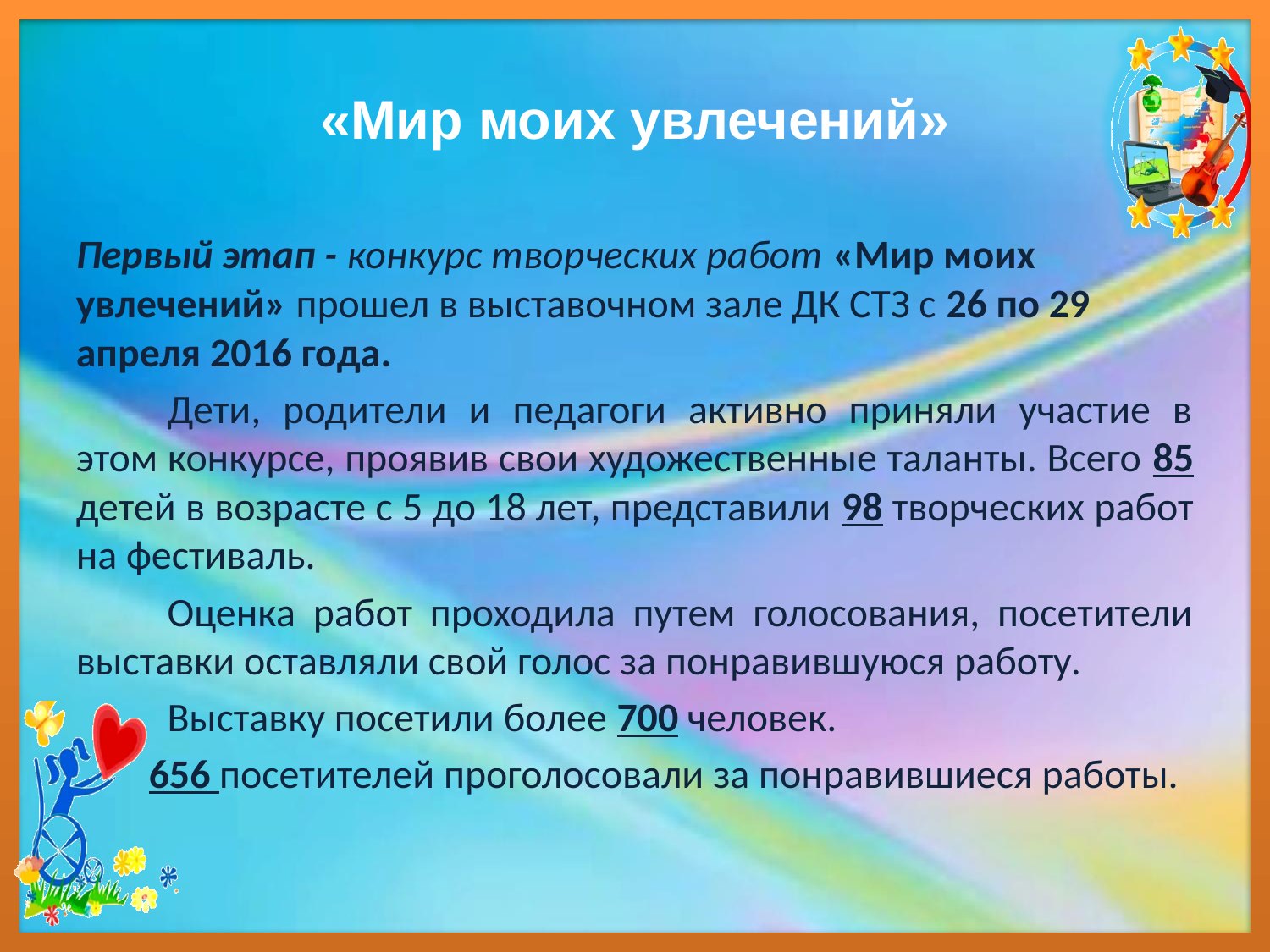

# «Мир моих увлечений»
Первый этап - конкурс творческих работ «Мир моих увлечений» прошел в выставочном зале ДК СТЗ с 26 по 29 апреля 2016 года.
	Дети, родители и педагоги активно приняли участие в этом конкурсе, проявив свои художественные таланты. Всего 85 детей в возрасте с 5 до 18 лет, представили 98 творческих работ на фестиваль.
	Оценка работ проходила путем голосования, посетители выставки оставляли свой голос за понравившуюся работу.
	Выставку посетили более 700 человек.
        656 посетителей проголосовали за понравившиеся работы.